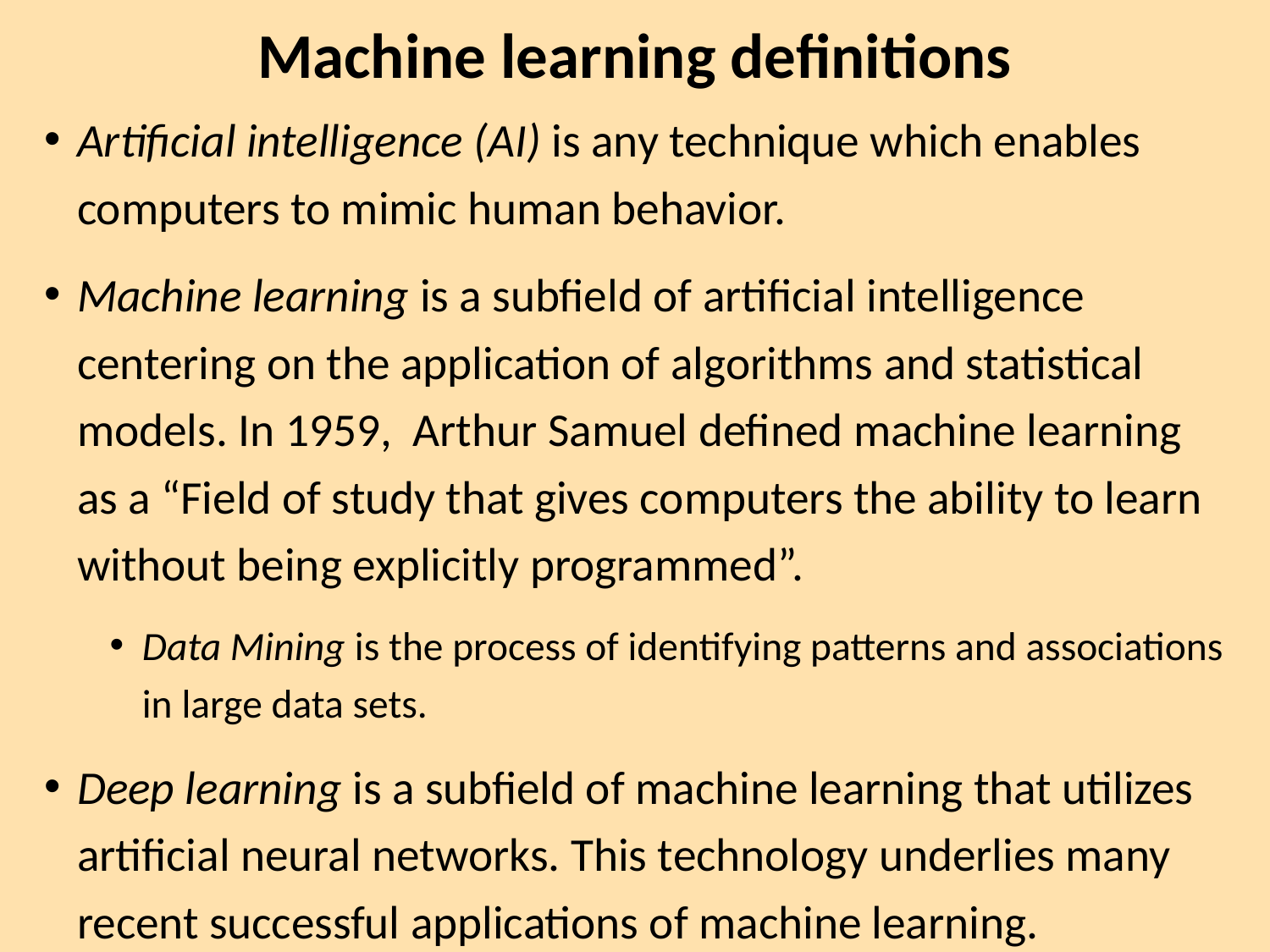

# Machine learning definitions
Artificial intelligence (AI) is any technique which enables computers to mimic human behavior.
Machine learning is a subfield of artificial intelligence centering on the application of algorithms and statistical models. In 1959,  Arthur Samuel defined machine learning as a “Field of study that gives computers the ability to learn without being explicitly programmed”.
Data Mining is the process of identifying patterns and associations in large data sets.
Deep learning is a subfield of machine learning that utilizes artificial neural networks. This technology underlies many recent successful applications of machine learning.